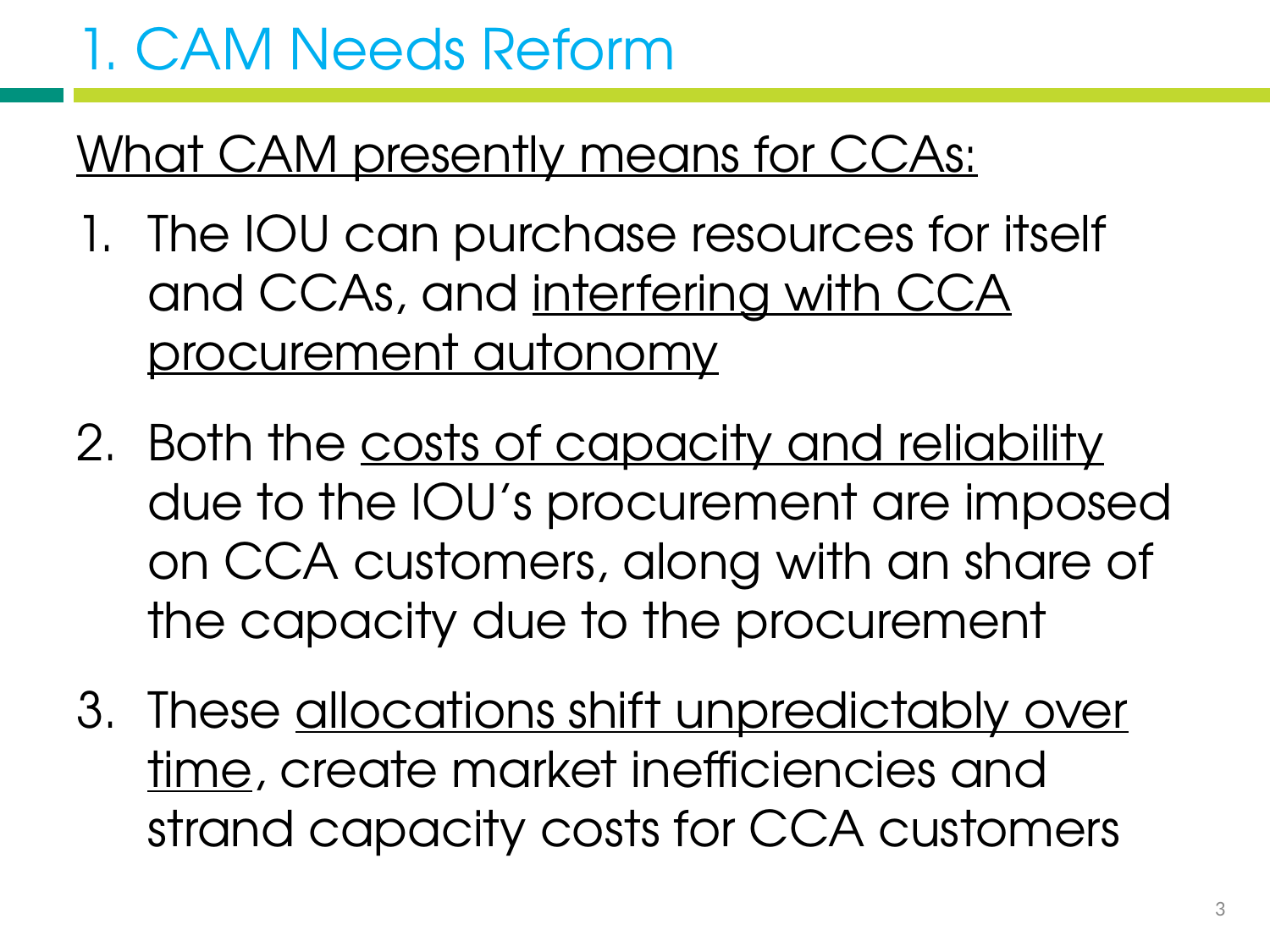

# 1. CAM Needs Reform
What CAM presently means for CCAs:
The IOU can purchase resources for itself and CCAs, and interfering with CCA procurement autonomy
Both the costs of capacity and reliability due to the IOU’s procurement are imposed on CCA customers, along with an share of the capacity due to the procurement
These allocations shift unpredictably over time, create market inefficiencies and strand capacity costs for CCA customers
3